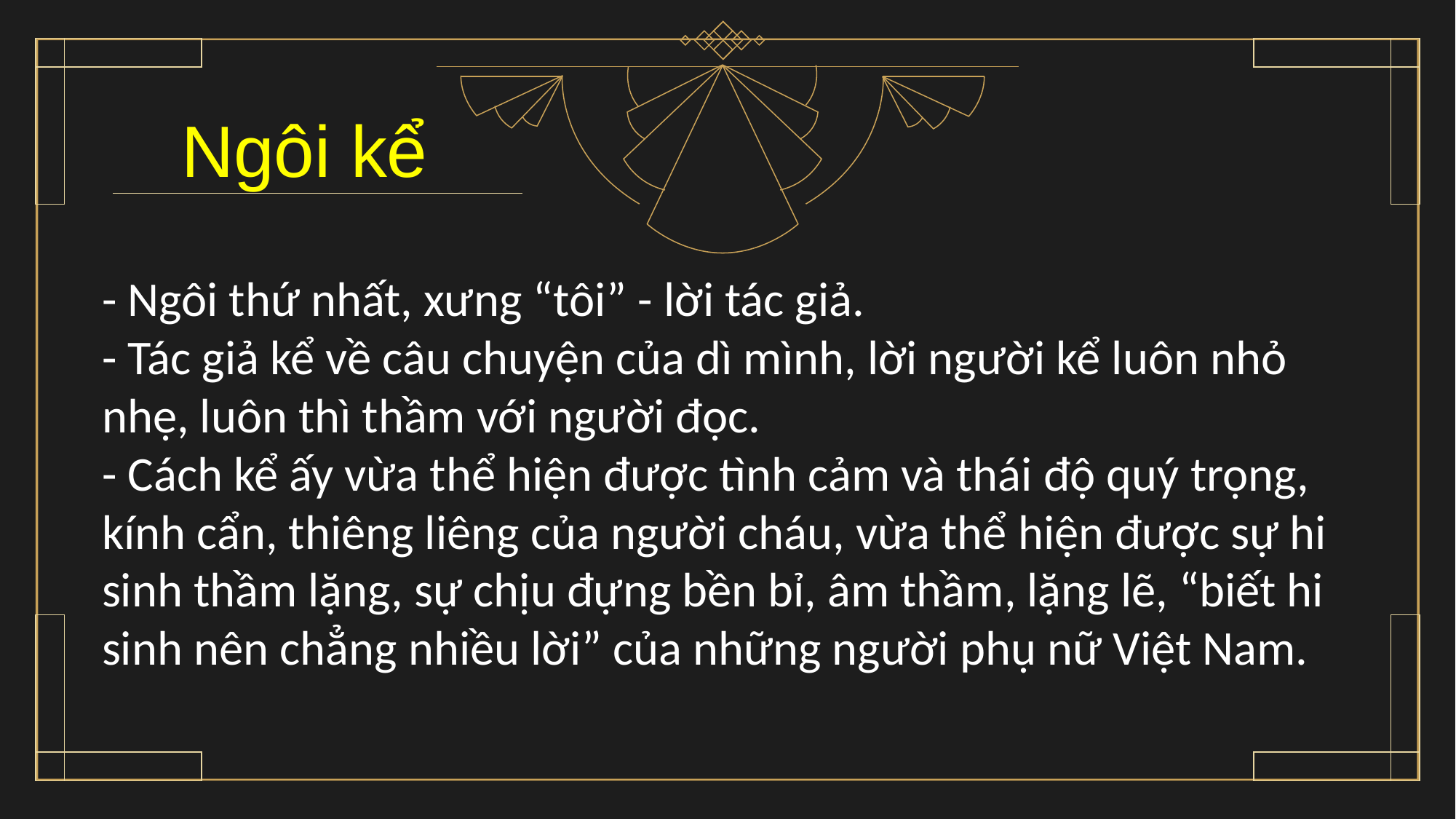

# Ngôi kể
- Ngôi thứ nhất, xưng “tôi” - lời tác giả.
- Tác giả kể về câu chuyện của dì mình, lời người kể luôn nhỏ nhẹ, luôn thì thầm với người đọc.
- Cách kể ấy vừa thể hiện được tình cảm và thái độ quý trọng, kính cẩn, thiêng liêng của người cháu, vừa thể hiện được sự hi sinh thầm lặng, sự chịu đựng bền bỉ, âm thầm, lặng lẽ, “biết hi sinh nên chẳng nhiều lời” của những người phụ nữ Việt Nam.